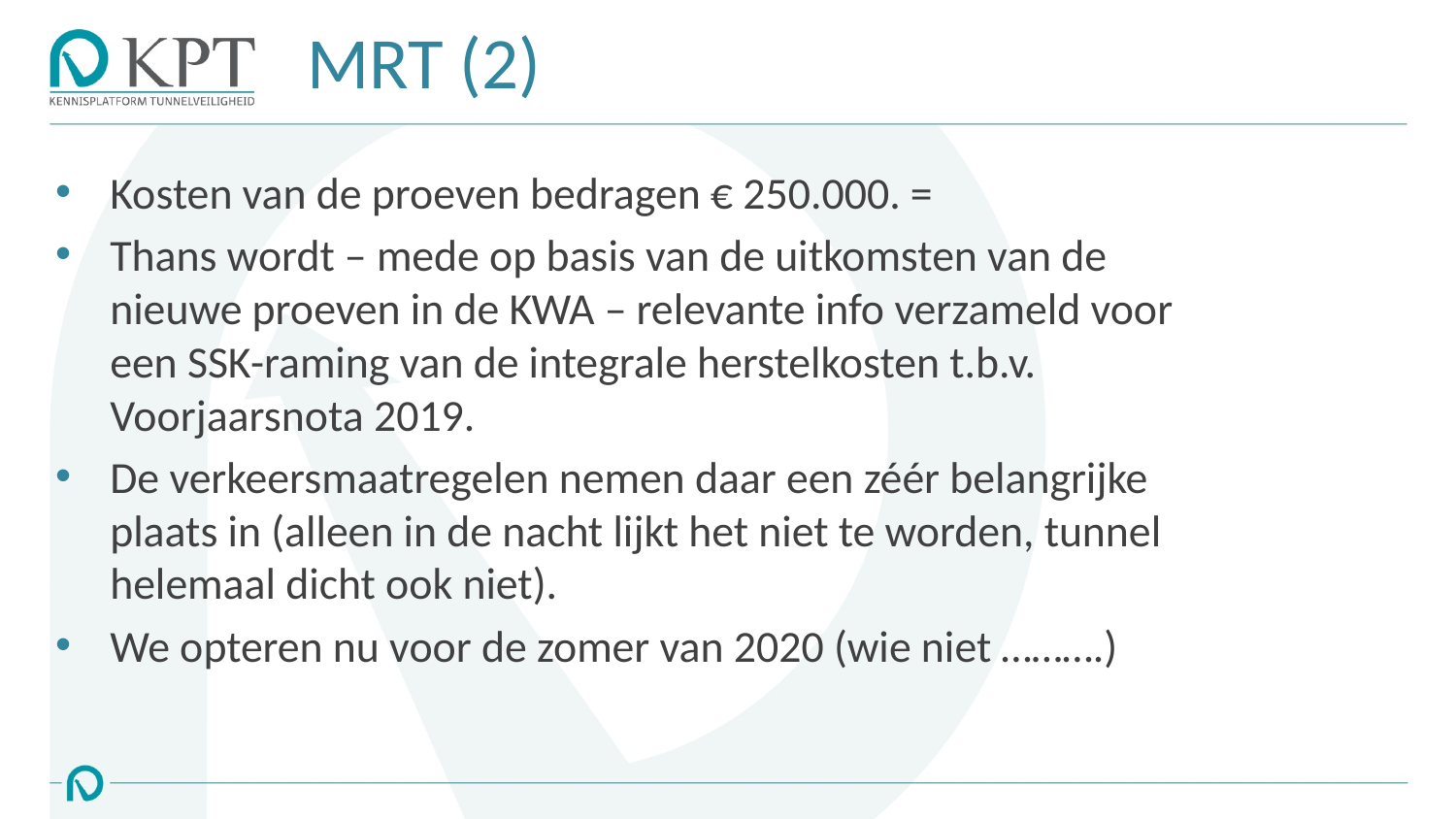

# MRT (2)
Kosten van de proeven bedragen € 250.000. =
Thans wordt – mede op basis van de uitkomsten van de nieuwe proeven in de KWA – relevante info verzameld voor een SSK-raming van de integrale herstelkosten t.b.v. Voorjaarsnota 2019.
De verkeersmaatregelen nemen daar een zéér belangrijke plaats in (alleen in de nacht lijkt het niet te worden, tunnel helemaal dicht ook niet).
We opteren nu voor de zomer van 2020 (wie niet ……….)